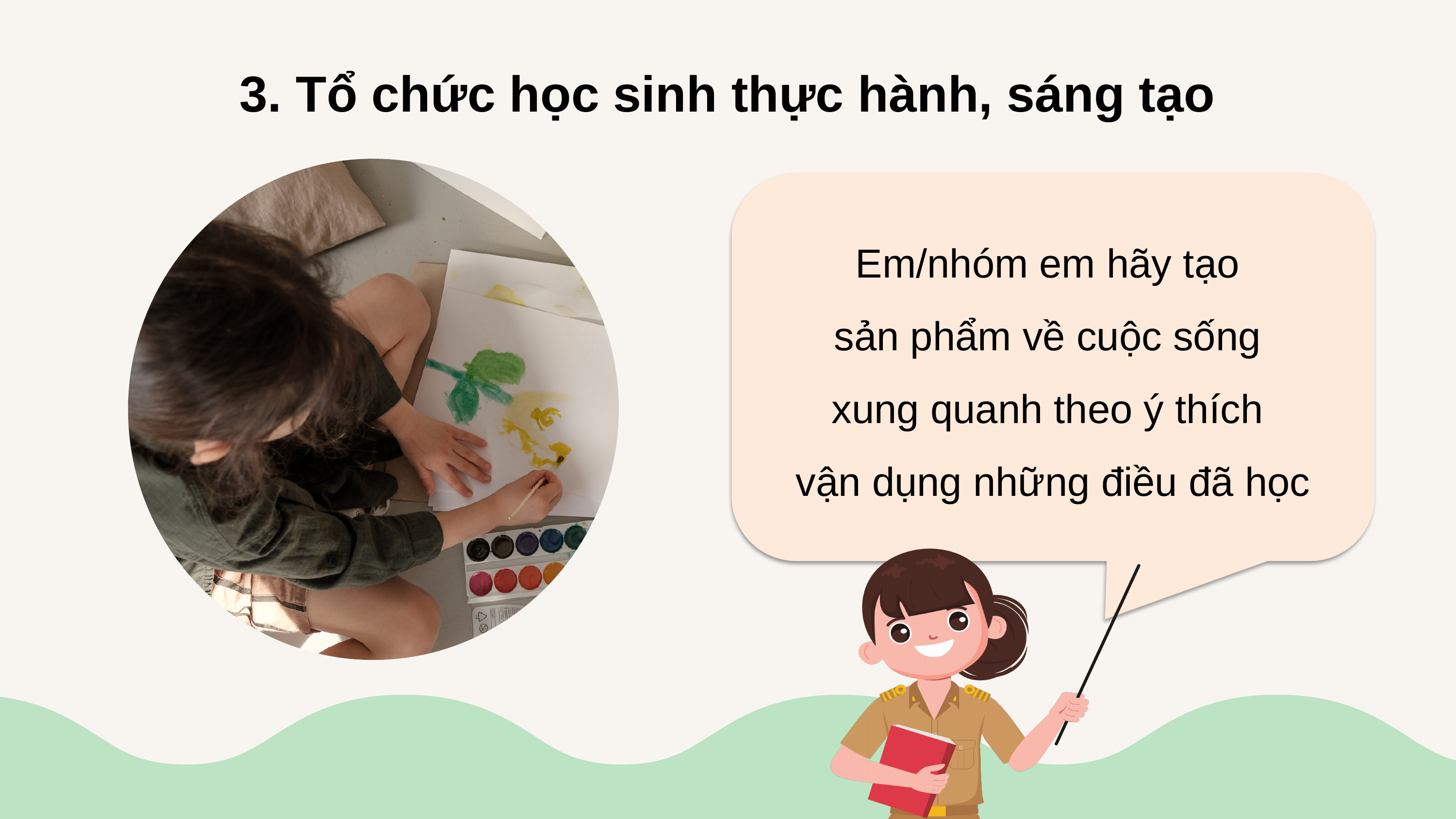

3. Tổ chức học sinh thực hành, sáng tạo

Em/nhóm em hãy tạo
sản phẩm về cuộc sống
xung quanh theo ý thích
vận dụng những điều đã học